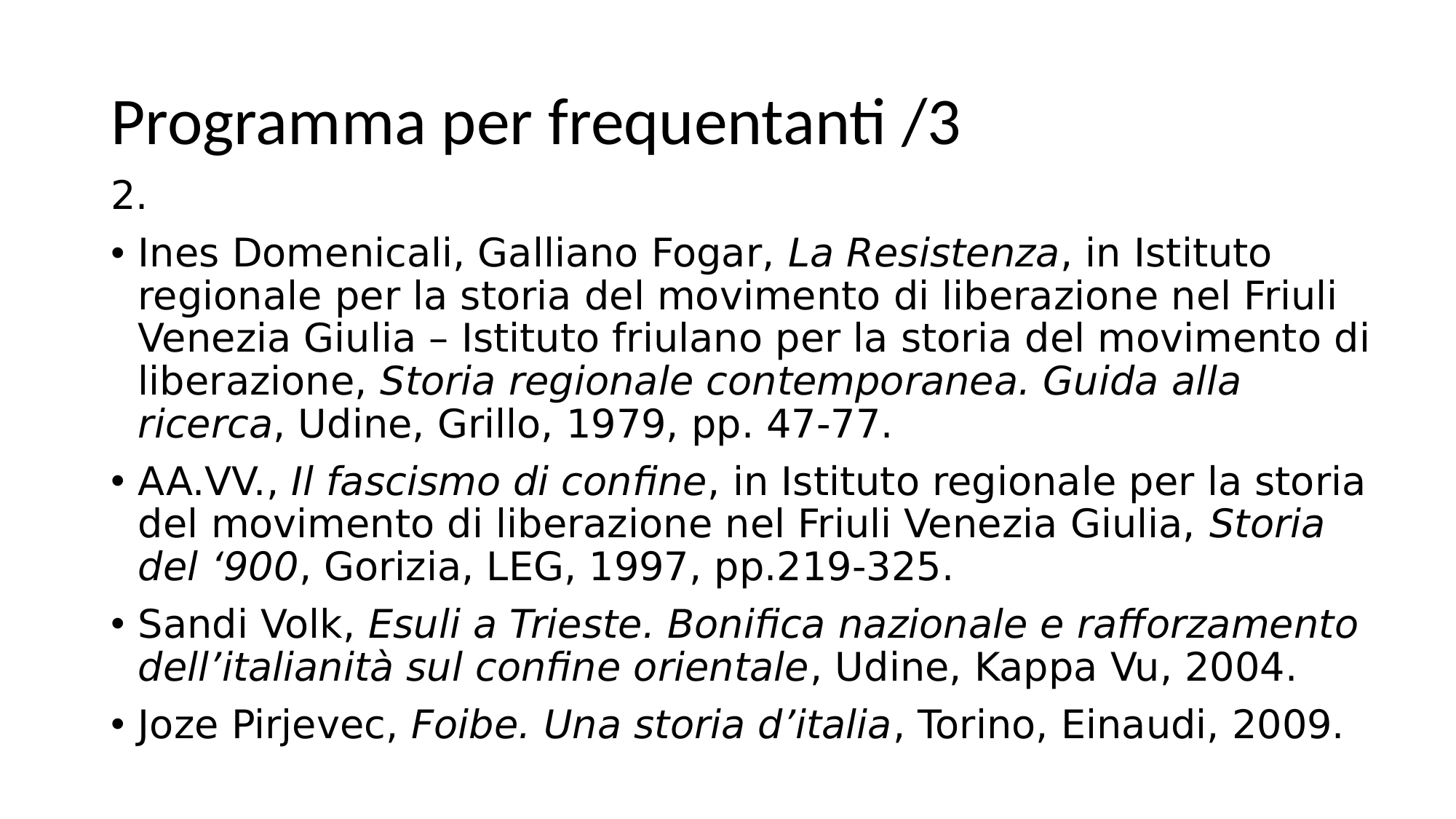

# Programma per frequentanti /3
2.
Ines Domenicali, Galliano Fogar, La Resistenza, in Istituto regionale per la storia del movimento di liberazione nel Friuli Venezia Giulia – Istituto friulano per la storia del movimento di liberazione, Storia regionale contemporanea. Guida alla ricerca, Udine, Grillo, 1979, pp. 47-77.
AA.VV., Il fascismo di confine, in Istituto regionale per la storia del movimento di liberazione nel Friuli Venezia Giulia, Storia del ‘900, Gorizia, LEG, 1997, pp.219-325.
Sandi Volk, Esuli a Trieste. Bonifica nazionale e rafforzamento dell’italianità sul confine orientale, Udine, Kappa Vu, 2004.
Joze Pirjevec, Foibe. Una storia d’italia, Torino, Einaudi, 2009.